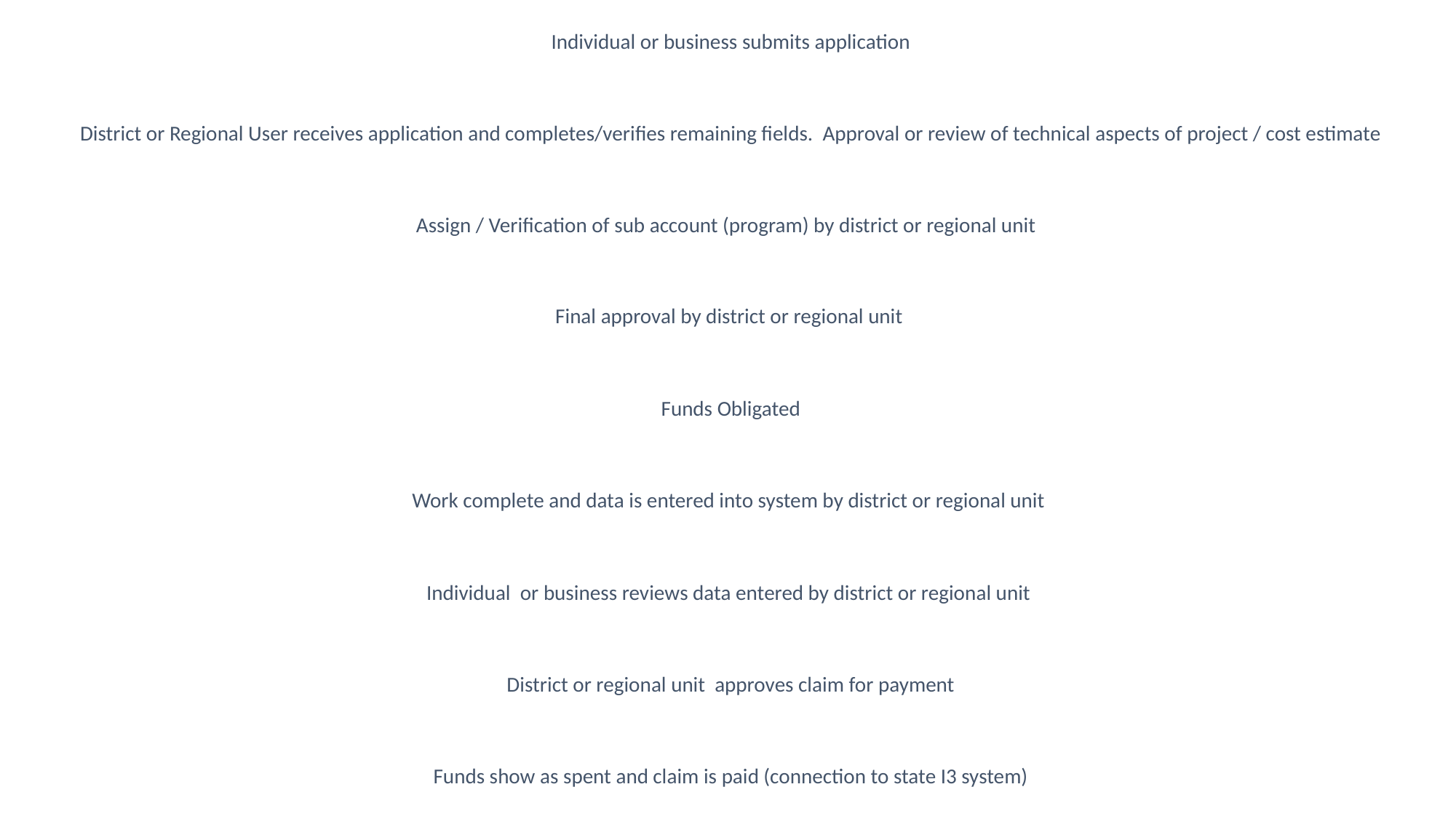

Individual or business submits application
District or Regional User receives application and completes/verifies remaining fields.  Approval or review of technical aspects of project / cost estimate
Assign / Verification of sub account (program) by district or regional unit
Final approval by district or regional unit
Funds Obligated
Work complete and data is entered into system by district or regional unit
Individual  or business reviews data entered by district or regional unit
District or regional unit  approves claim for payment
Funds show as spent and claim is paid (connection to state I3 system)